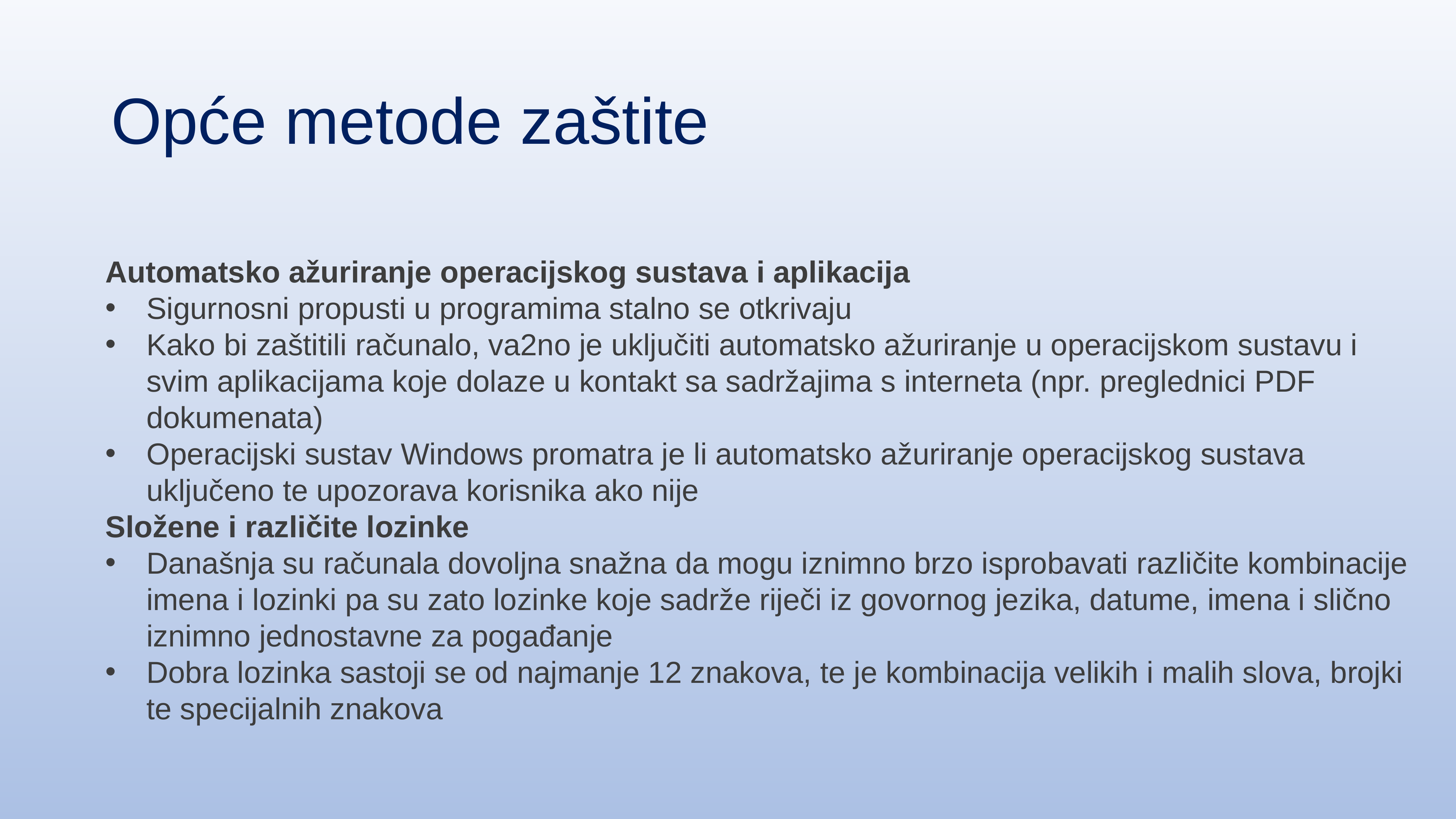

Opće metode zaštite
Automatsko ažuriranje operacijskog sustava i aplikacija
Sigurnosni propusti u programima stalno se otkrivaju
Kako bi zaštitili računalo, va2no je uključiti automatsko ažuriranje u operacijskom sustavu i svim aplikacijama koje dolaze u kontakt sa sadržajima s interneta (npr. preglednici PDF dokumenata)
Operacijski sustav Windows promatra je li automatsko ažuriranje operacijskog sustava uključeno te upozorava korisnika ako nije
Složene i različite lozinke
Današnja su računala dovoljna snažna da mogu iznimno brzo isprobavati različite kombinacije imena i lozinki pa su zato lozinke koje sadrže riječi iz govornog jezika, datume, imena i slično iznimno jednostavne za pogađanje
Dobra lozinka sastoji se od najmanje 12 znakova, te je kombinacija velikih i malih slova, brojki te specijalnih znakova